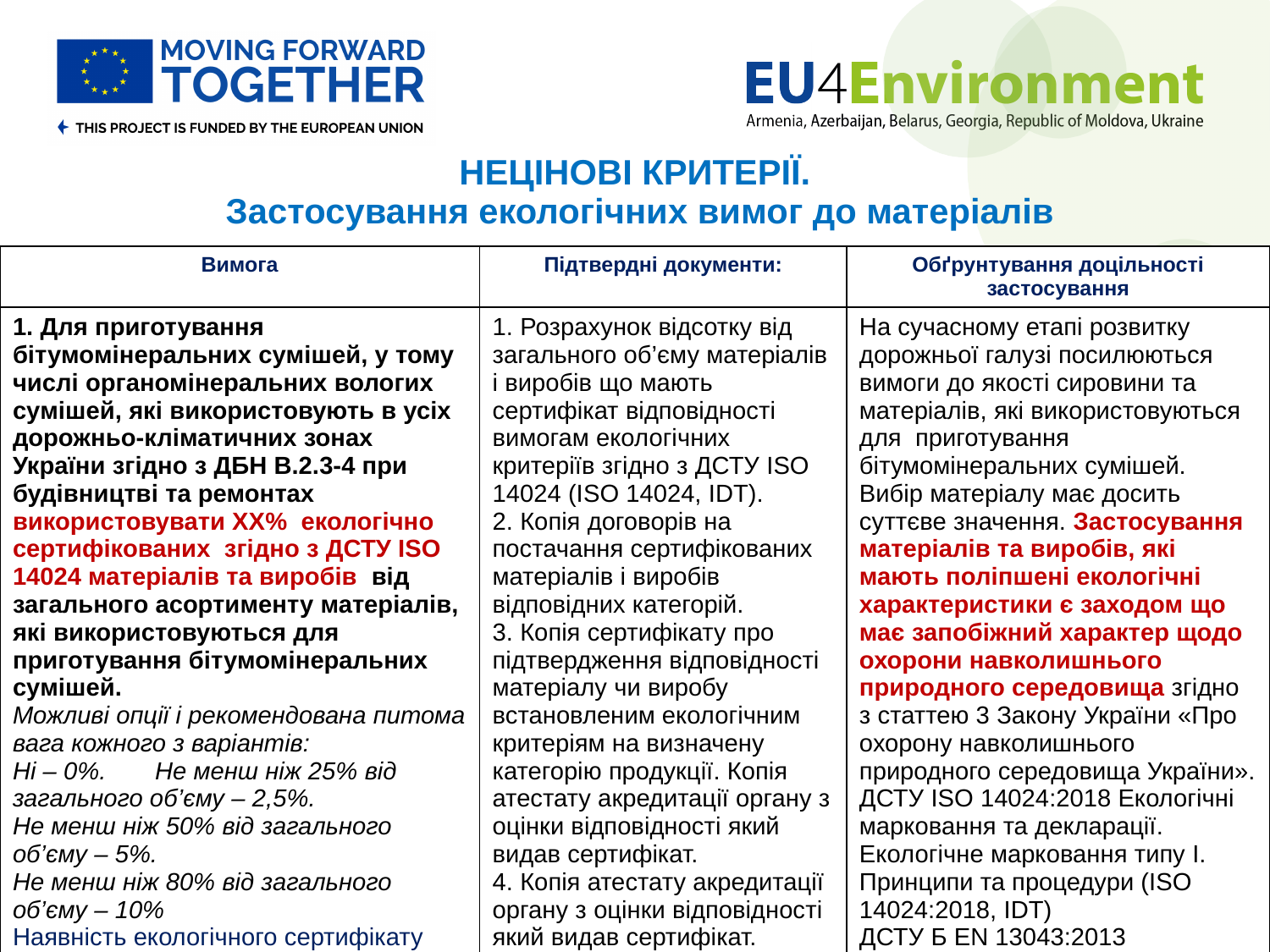

# нецінові критерії. Застосування екологічних вимог до матеріалів
| Вимога | Підтвердні документи: | Обґрунтування доцільності застосування |
| --- | --- | --- |
| 1. Для приготування бітумомінеральних сумішей, у тому числі органомінеральних вологих сумішей, які використовують в усіх дорожньо-кліматичних зонах України згідно з ДБН В.2.3-4 при будівництві та ремонтах використовувати ХХ% екологічно сертифікованих згідно з ДСТУ ISO 14024 матеріалів та виробів від загального асортименту матеріалів, які використовуються для приготування бітумомінеральних сумішей. Можливі опції і рекомендована питома вага кожного з варіантів: Ні – 0%. Не менш ніж 25% від загального об’єму – 2,5%. Не менш ніж 50% від загального об’єму – 5%. Не менш ніж 80% від загального об’єму – 10% Наявність екологічного сертифікату підтверджує відповідність показнику і не потребує додаткового аналізу з боку Замовника і забезпечує додаткову оцінку ефективності та загальної безпеки. | 1. Розрахунок відсотку від загального об’єму матеріалів і виробів що мають сертифікат відповідності вимогам екологічних критеріїв згідно з ДСТУ ISO 14024 (ISO 14024, IDT). 2. Копія договорів на постачання сертифікованих матеріалів і виробів відповідних категорій. 3. Копія сертифікату про підтвердження відповідності матеріалу чи виробу встановленим екологічним критеріям на визначену категорію продукції. Копія атестату акредитації органу з оцінки відповідності який видав сертифікат. 4. Копія атестату акредитації органу з оцінки відповідності який видав сертифікат. | На сучасному етапі розвитку дорожньої галузі посилюються вимоги до якості сировини та матеріалів, які використовуються для приготування бітумомінеральних сумішей. Вибір матеріалу має досить суттєве значення. Застосування матеріалів та виробів, які мають поліпшені екологічні характеристики є заходом що має запобіжний характер щодо охорони навколишнього природного середовища згідно з статтею 3 Закону України «Про охорону навколишнього природного середовища України». ДСТУ ISO 14024:2018 Екологічні марковання та декларації. Екологічне марковання типу I. Принципи та процедури (ISO 14024:2018, IDT) ДСТУ Б EN 13043:2013 Заповнювачі для бітумомінеральних сумішей і поверхневих обробок доріг, аеродромних покриттів та стоянок для автомобільного транспорту (EN 13043:2002, ІDТ) та інші. |